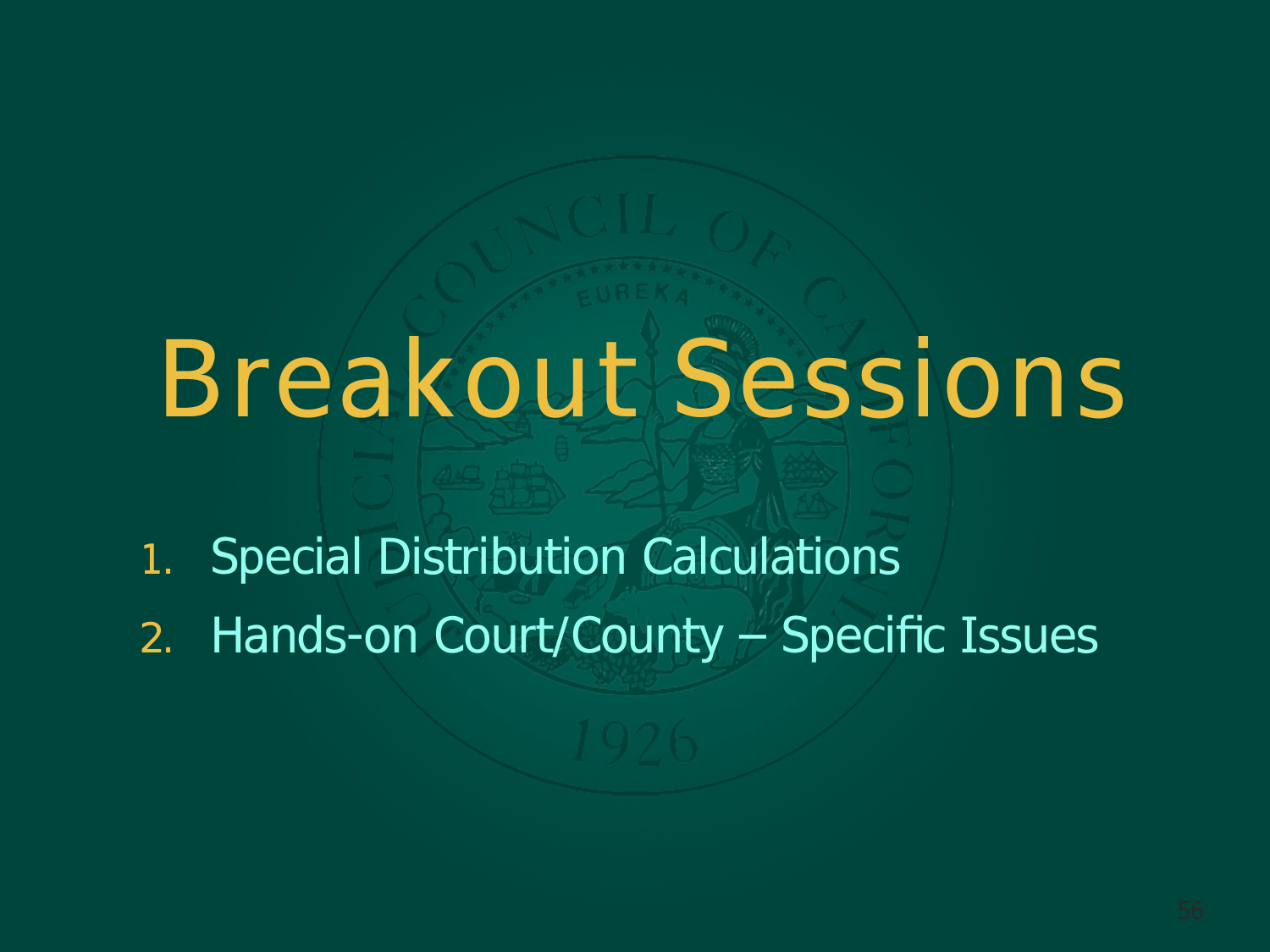

# Breakout Sessions
Special Distribution Calculations
Hands-on Court/County – Specific Issues

56